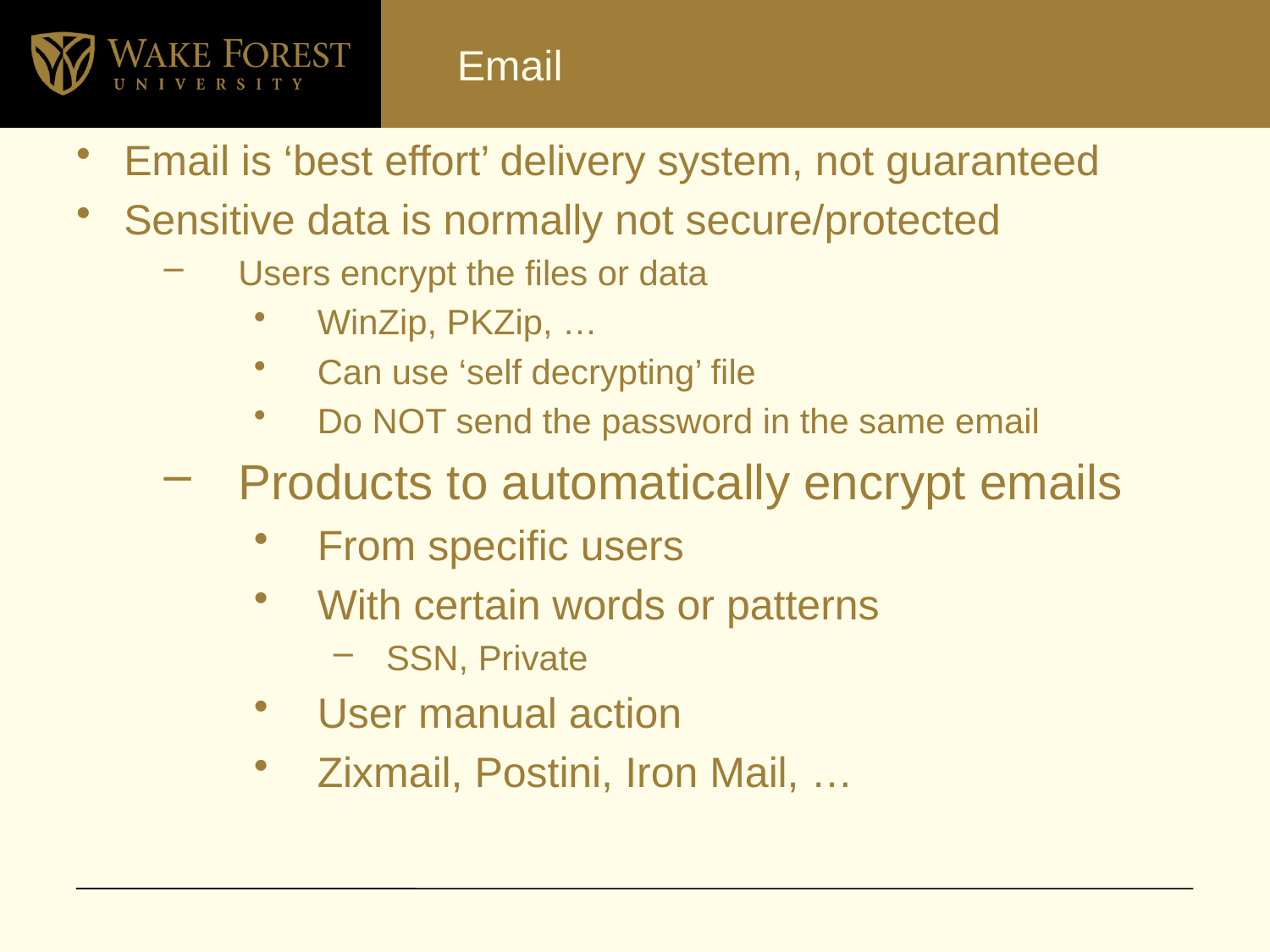

# Email
Email is ‘best effort’ delivery system, not guaranteed
Sensitive data is normally not secure/protected
Users encrypt the files or data
WinZip, PKZip, …
Can use ‘self decrypting’ file
Do NOT send the password in the same email
Products to automatically encrypt emails
From specific users
With certain words or patterns
SSN, Private
User manual action
Zixmail, Postini, Iron Mail, …